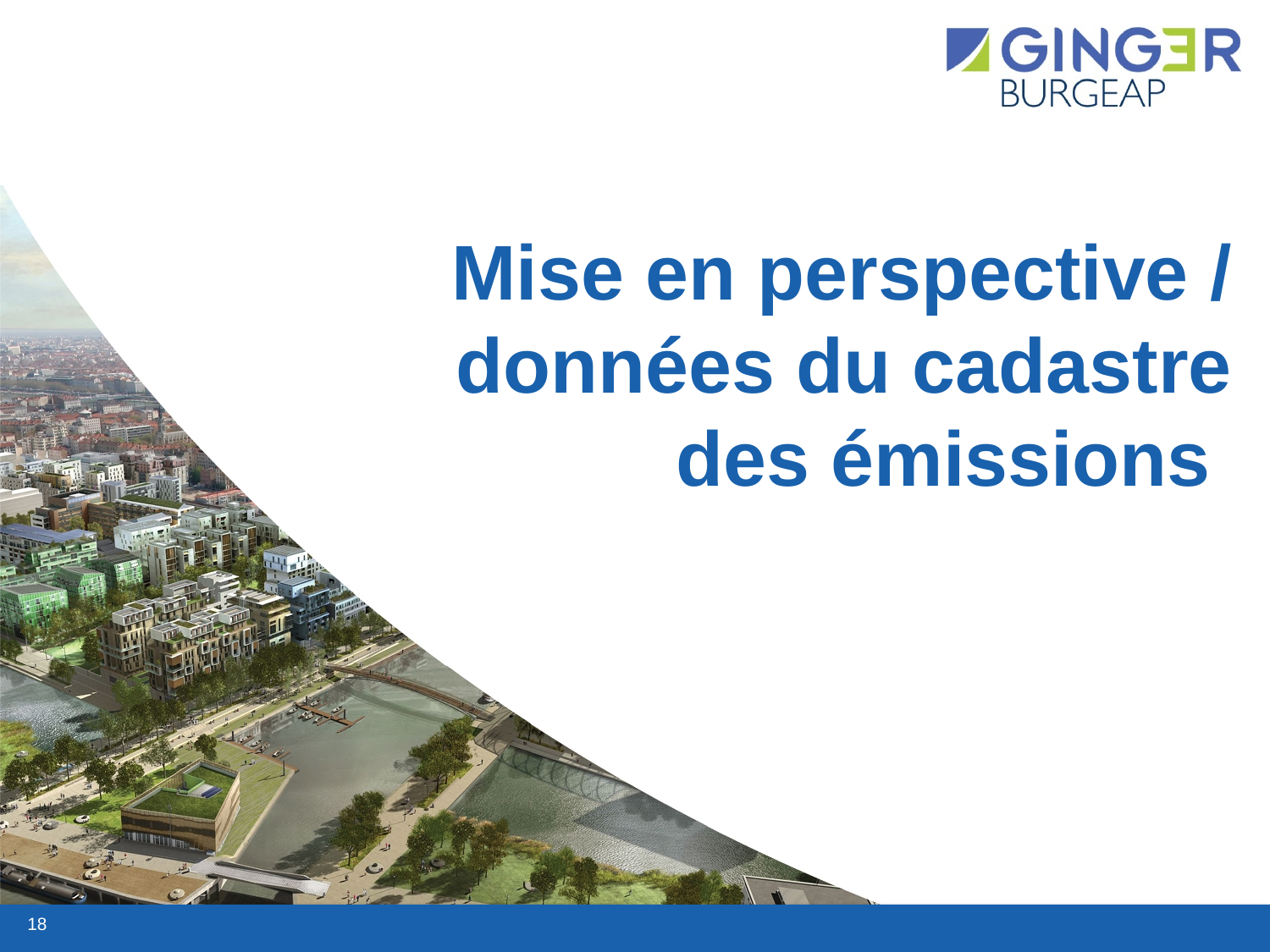

# Mise en perspective / données du cadastre des émissions
18